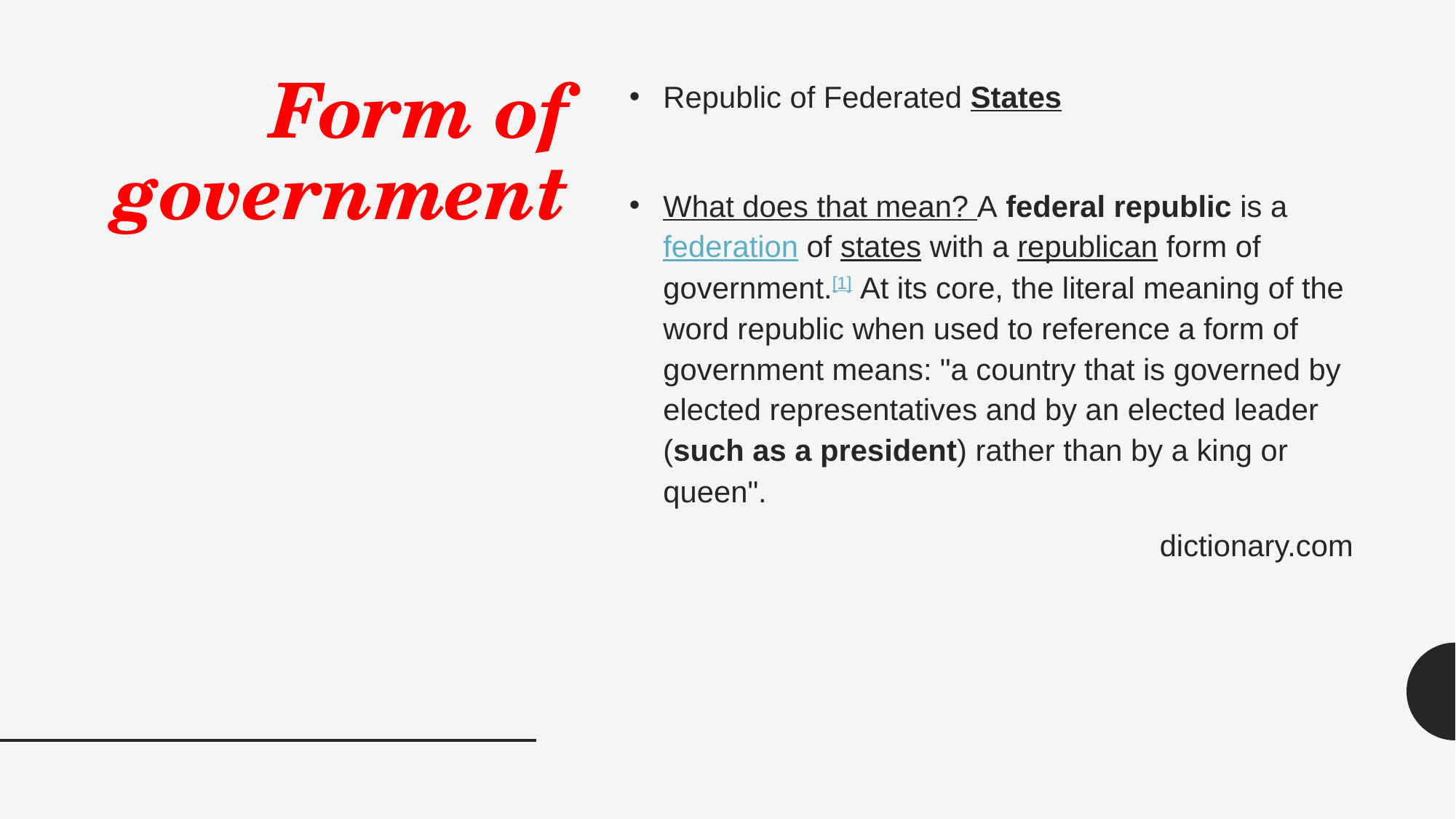

# Form of government
Republic of Federated States

What does that mean? A federal republic is a federation of states with a republican form of government.[1] At its core, the literal meaning of the word republic when used to reference a form of government means: "a country that is governed by elected representatives and by an elected leader (such as a president) rather than by a king or queen".
dictionary.com